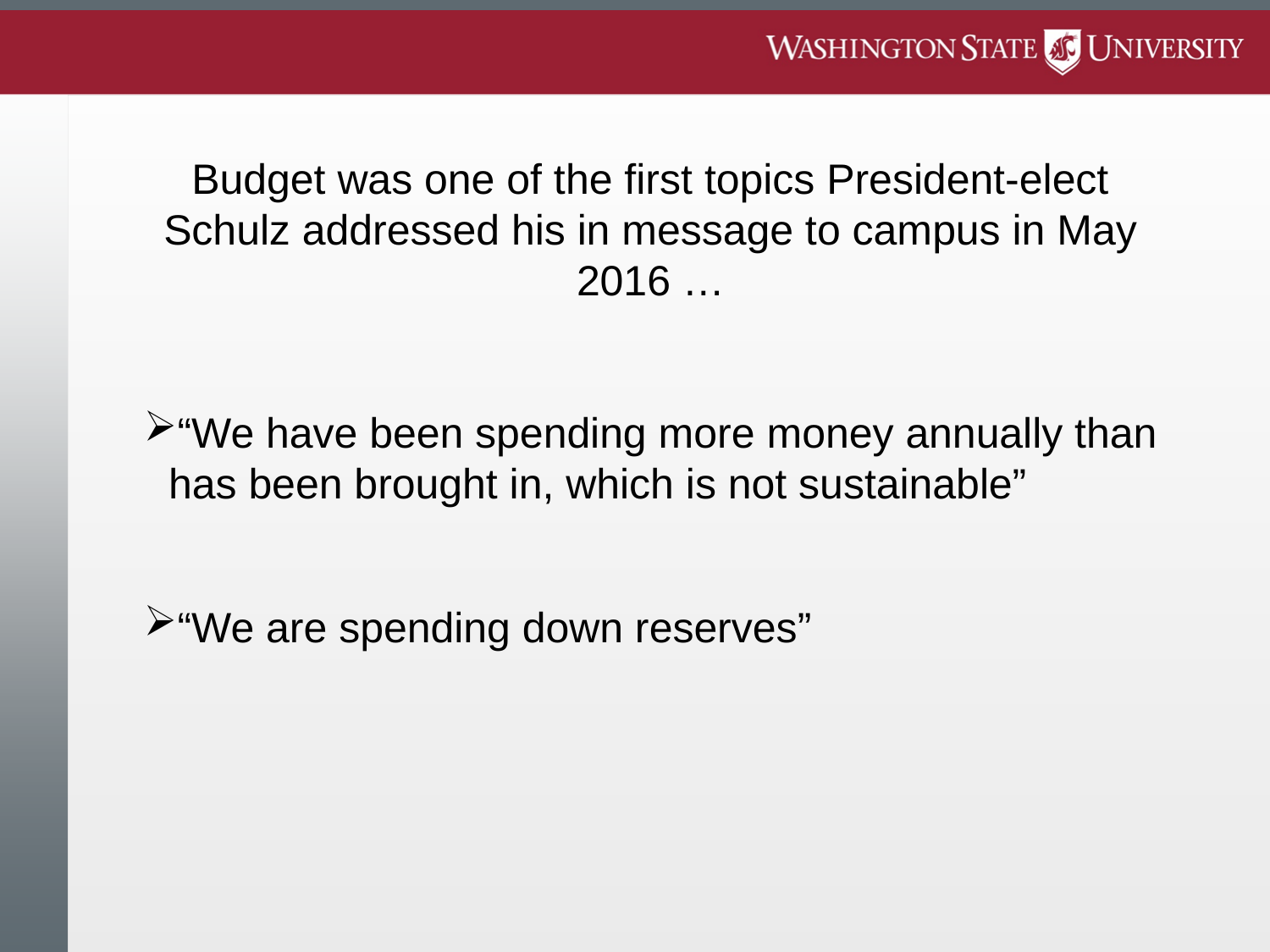

Budget was one of the first topics President-elect Schulz addressed his in message to campus in May 2016 …

“We have been spending more money annually than has been brought in, which is not sustainable”

“We are spending down reserves”